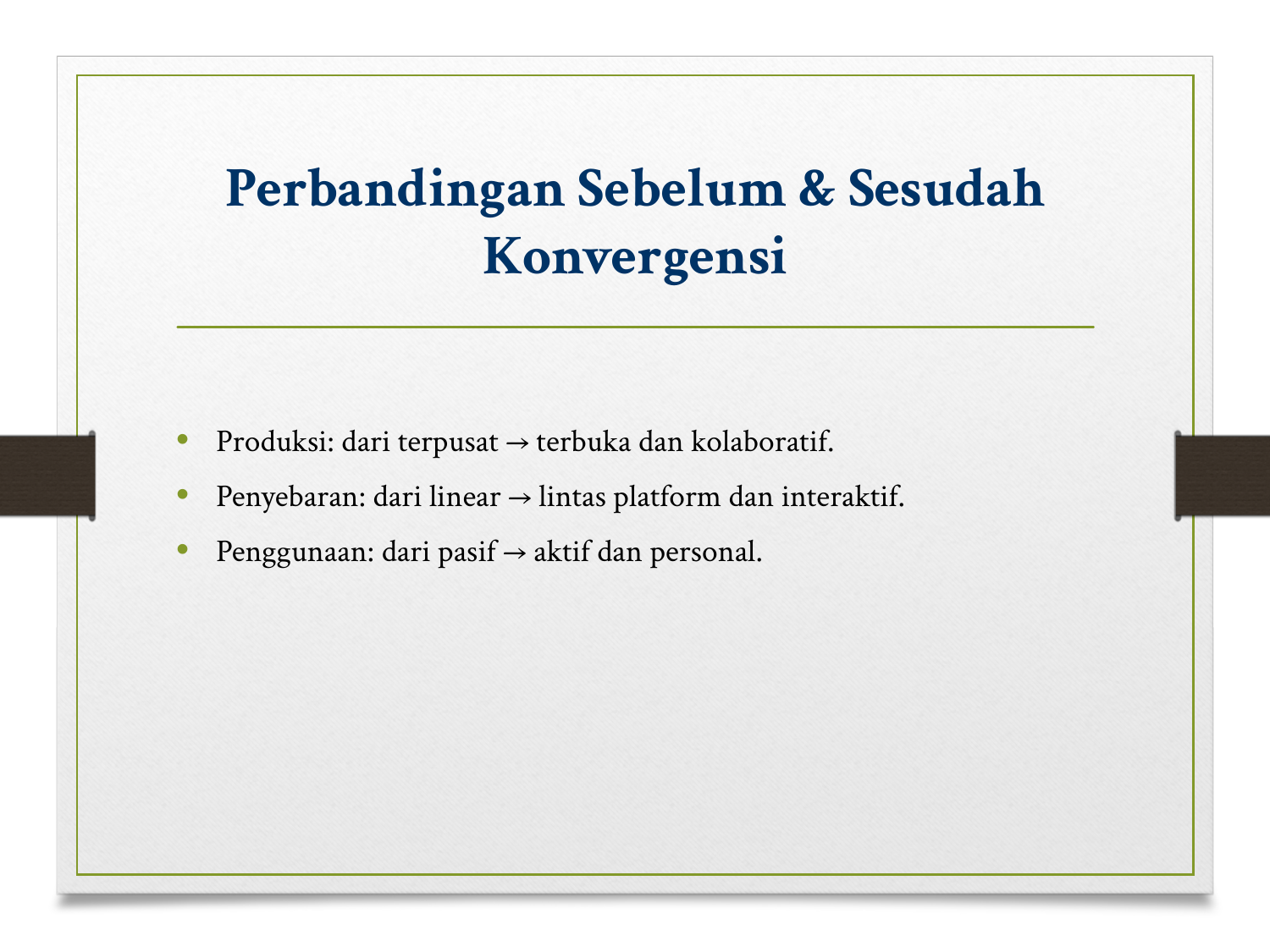

# Perbandingan Sebelum & Sesudah Konvergensi

Produksi: dari terpusat → terbuka dan kolaboratif.
Penyebaran: dari linear → lintas platform dan interaktif.
Penggunaan: dari pasif → aktif dan personal.